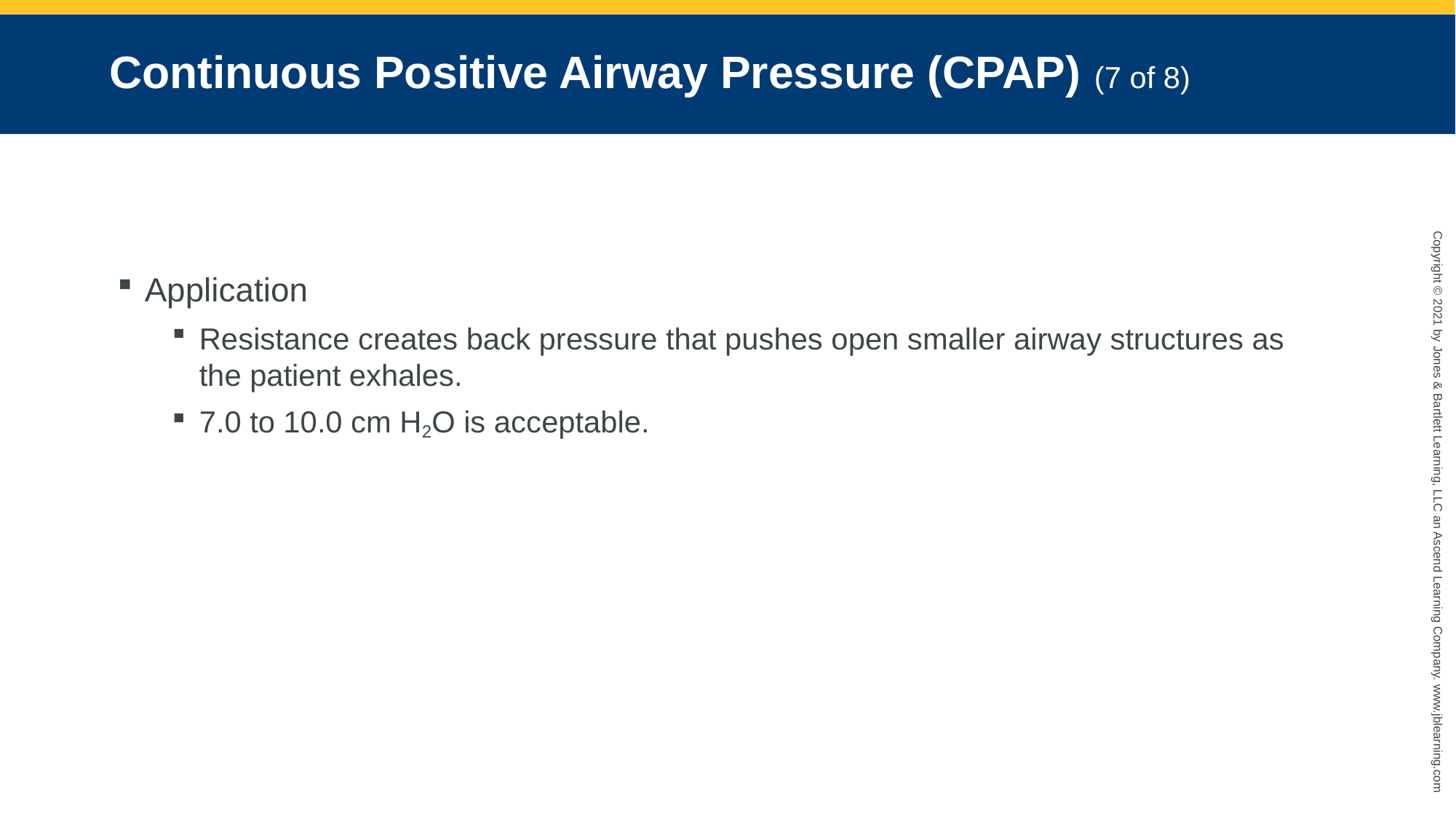

# Continuous Positive Airway Pressure (CPAP) (7 of 8)
Application
Resistance creates back pressure that pushes open smaller airway structures as the patient exhales.
7.0 to 10.0 cm H2O is acceptable.